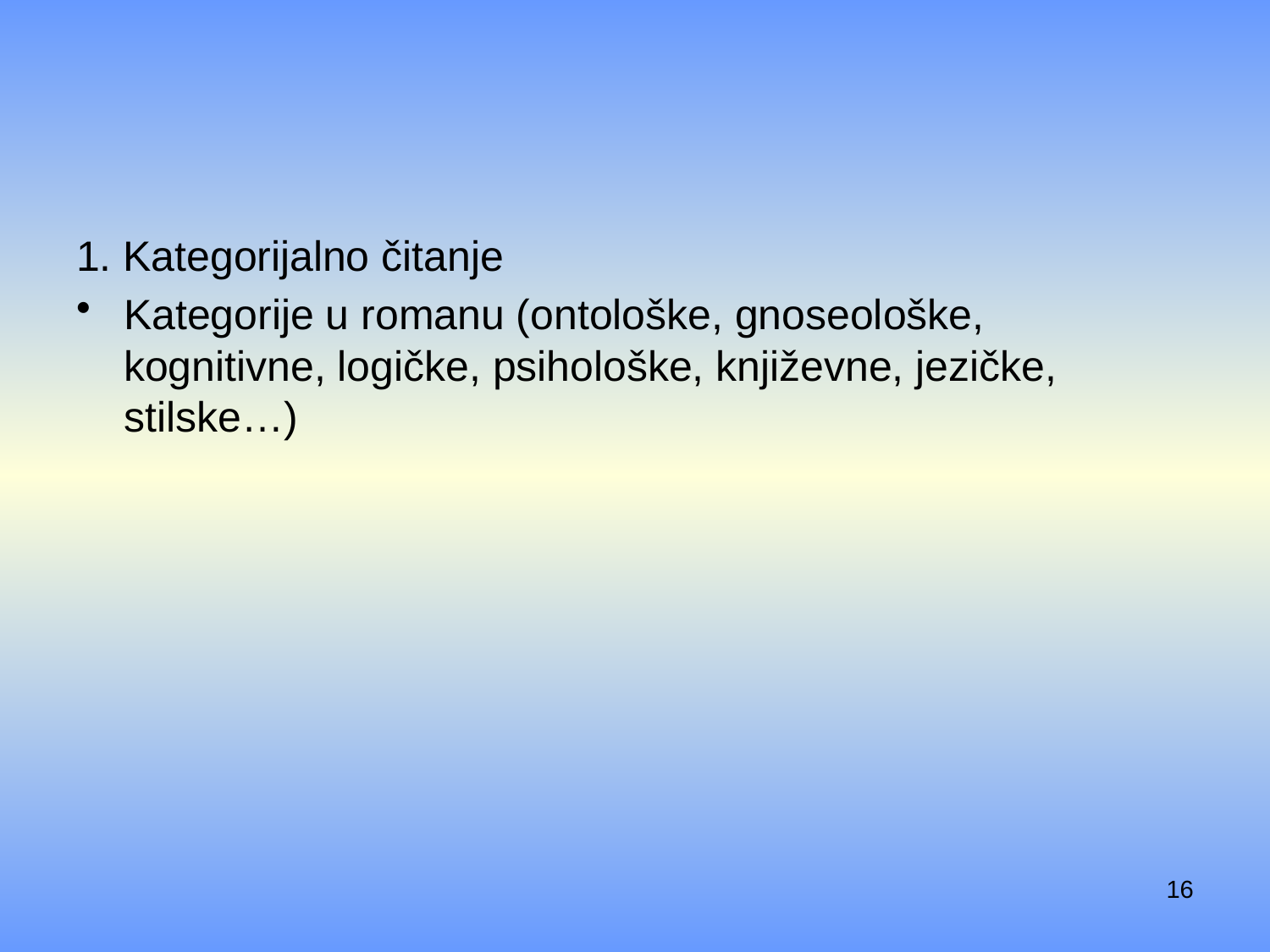

#
1. Kategorijalno čitanje
Kategorije u romanu (ontološke, gnoseološke, kognitivne, logičke, psihološke, književne, jezičke, stilske…)

16